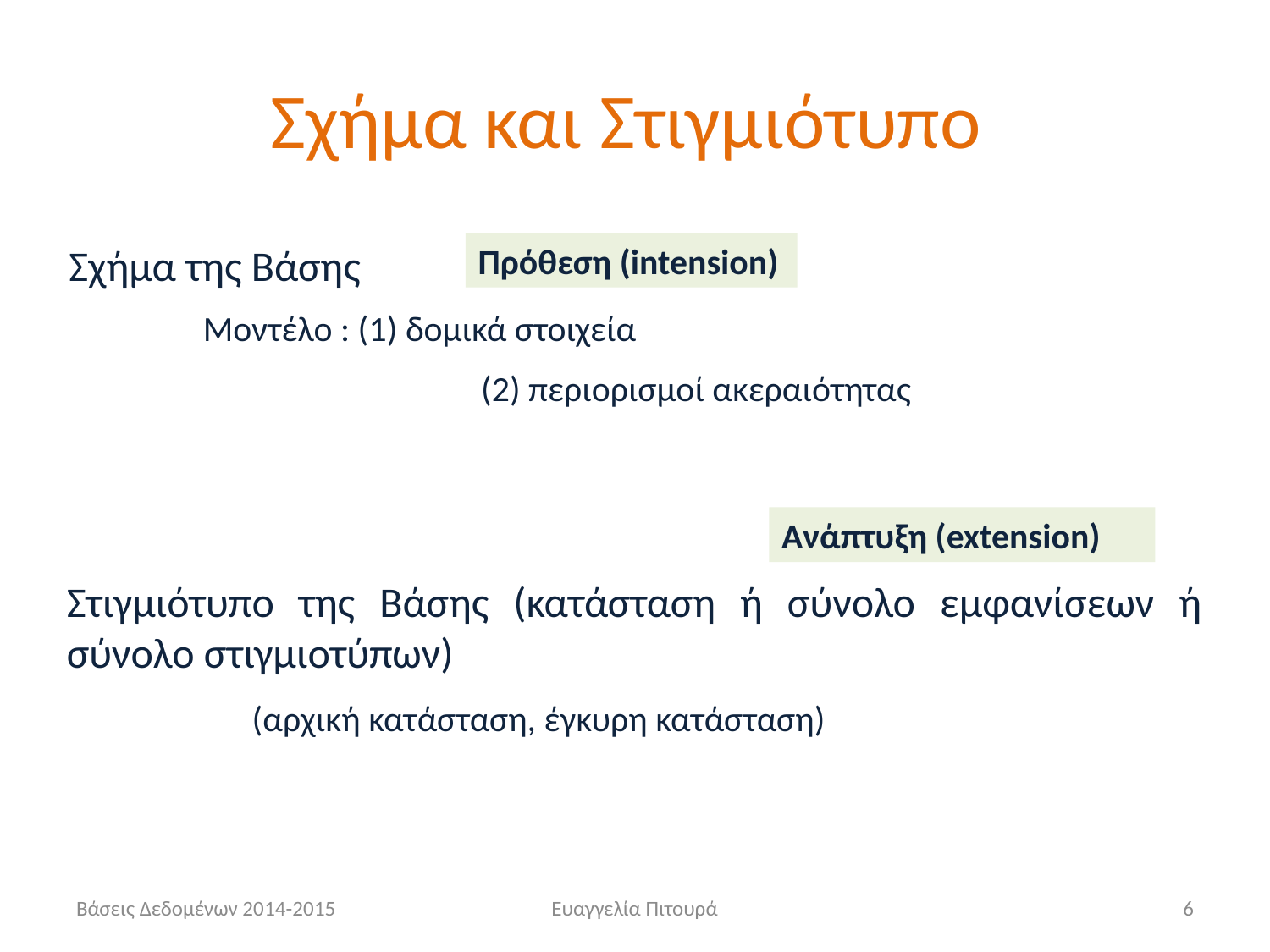

# Σχήμα και Στιγμιότυπο
Σχήμα της Βάσης
Πρόθεση (intension)
Μοντέλο : (1) δομικά στοιχεία
		   (2) περιορισμοί ακεραιότητας
Ανάπτυξη (extension)
Στιγμιότυπο της Βάσης (κατάσταση ή σύνολο εμφανίσεων ή σύνολο στιγμιοτύπων)
(αρχική κατάσταση, έγκυρη κατάσταση)
Βάσεις Δεδομένων 2014-2015
Ευαγγελία Πιτουρά
6